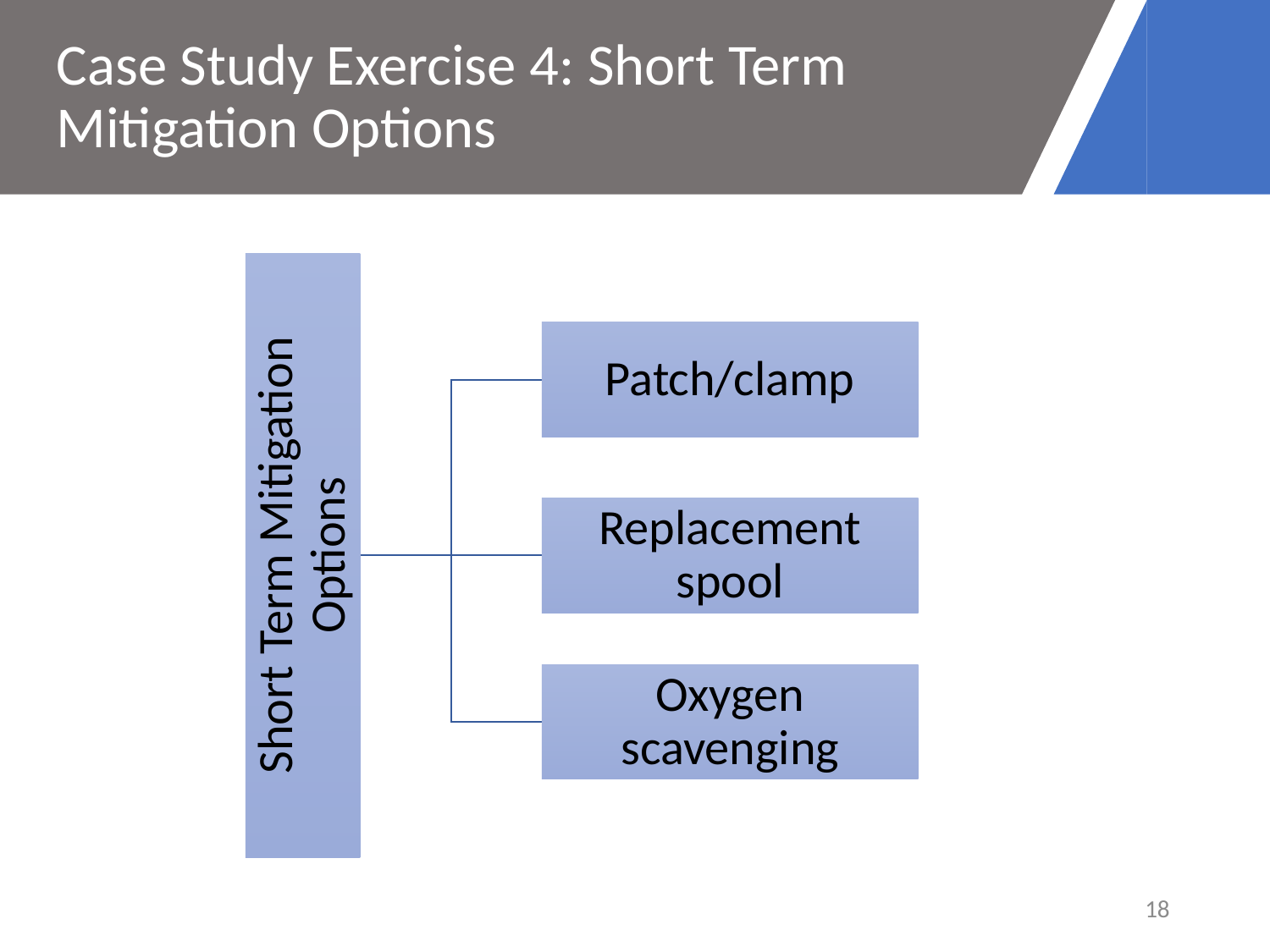

# Case Study Exercise 4: Short Term Mitigation Options

Short Term Mitigation Options
Patch/clamp
Replacement spool
Oxygen scavenging
18